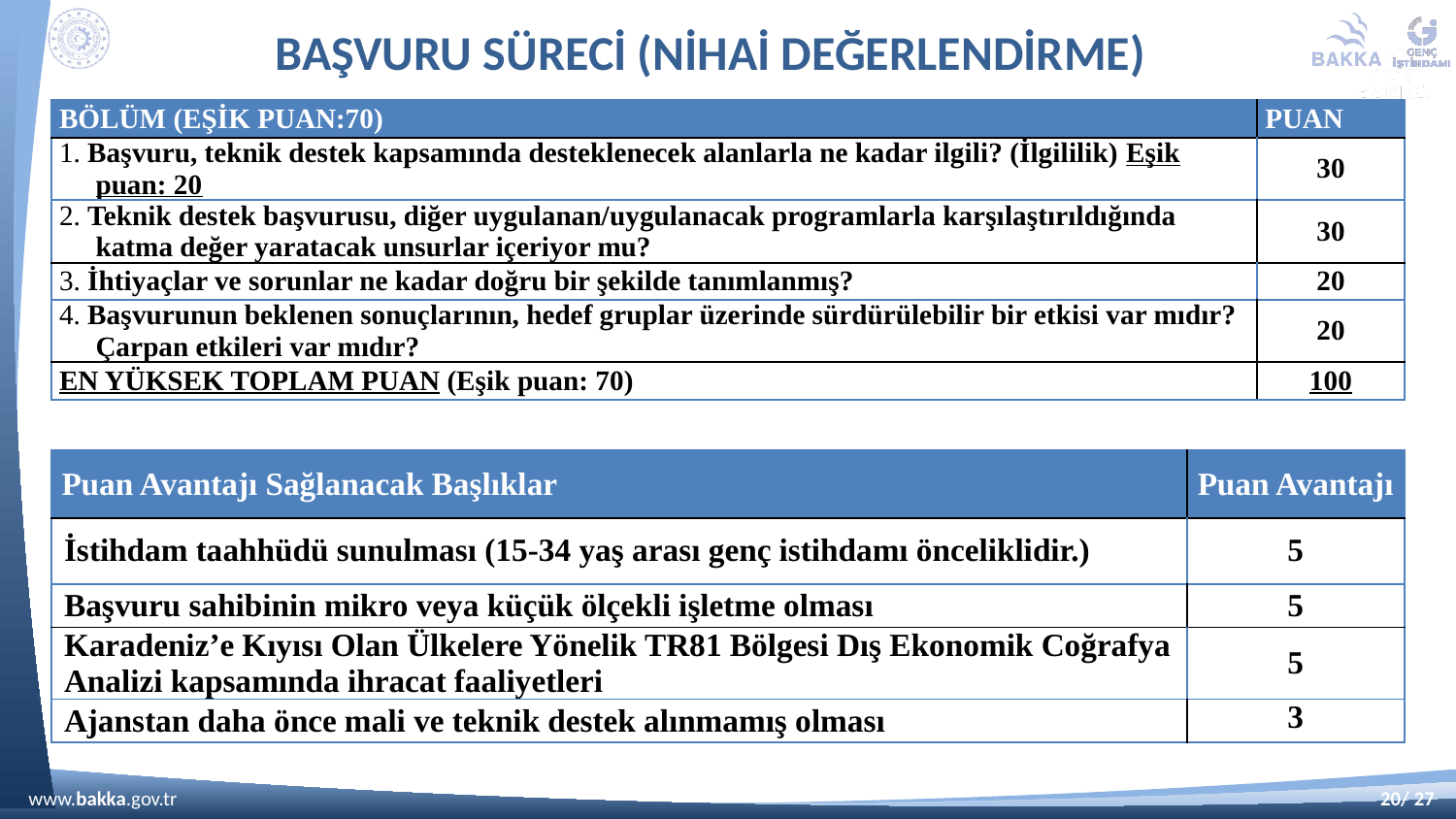

# BAŞVURU SÜRECİ (nihai değerlendirme)
| BÖLÜM (EŞİK PUAN:70) | PUAN |
| --- | --- |
| 1. Başvuru, teknik destek kapsamında desteklenecek alanlarla ne kadar ilgili? (İlgililik) Eşik puan: 20 | 30 |
| 2. Teknik destek başvurusu, diğer uygulanan/uygulanacak programlarla karşılaştırıldığında katma değer yaratacak unsurlar içeriyor mu? | 30 |
| 3. İhtiyaçlar ve sorunlar ne kadar doğru bir şekilde tanımlanmış? | 20 |
| 4. Başvurunun beklenen sonuçlarının, hedef gruplar üzerinde sürdürülebilir bir etkisi var mıdır? Çarpan etkileri var mıdır? | 20 |
| EN YÜKSEK TOPLAM PUAN (Eşik puan: 70) | 100 |

| Puan Avantajı Sağlanacak Başlıklar | Puan Avantajı |
| --- | --- |
| İstihdam taahhüdü sunulması (15-34 yaş arası genç istihdamı önceliklidir.) | 5 |
| Başvuru sahibinin mikro veya küçük ölçekli işletme olması | 5 |
| Karadeniz’e Kıyısı Olan Ülkelere Yönelik TR81 Bölgesi Dış Ekonomik Coğrafya Analizi kapsamında ihracat faaliyetleri | 5 |
| Ajanstan daha önce mali ve teknik destek alınmamış olması | 3 |